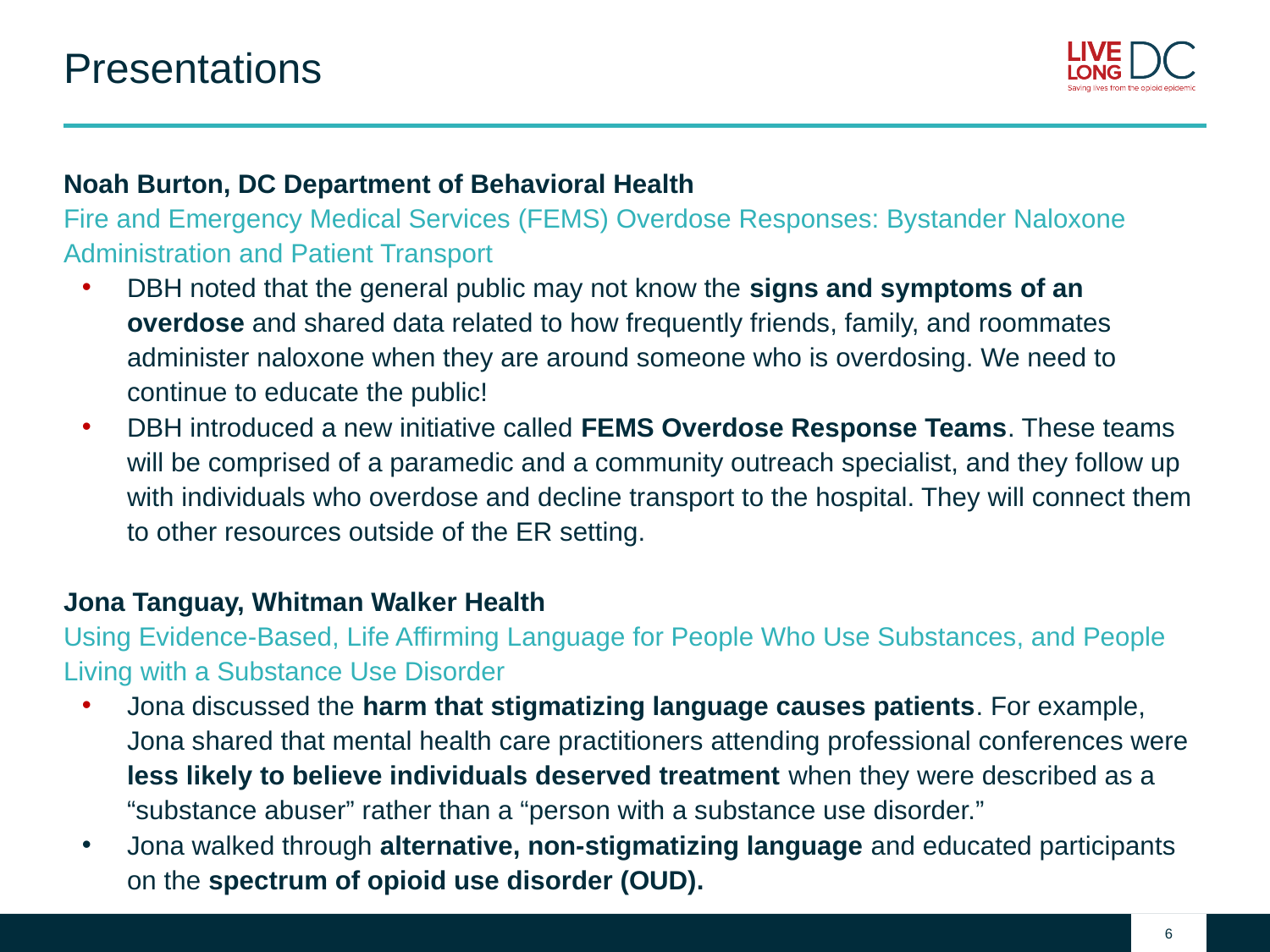

# Presentations
Noah Burton, DC Department of Behavioral Health
Fire and Emergency Medical Services (FEMS) Overdose Responses: Bystander Naloxone Administration and Patient Transport
DBH noted that the general public may not know the signs and symptoms of an overdose and shared data related to how frequently friends, family, and roommates administer naloxone when they are around someone who is overdosing. We need to continue to educate the public!
DBH introduced a new initiative called FEMS Overdose Response Teams. These teams will be comprised of a paramedic and a community outreach specialist, and they follow up with individuals who overdose and decline transport to the hospital. They will connect them to other resources outside of the ER setting.

Jona Tanguay, Whitman Walker Health
Using Evidence-Based, Life Affirming Language for People Who Use Substances, and People Living with a Substance Use Disorder
Jona discussed the harm that stigmatizing language causes patients. For example, Jona shared that mental health care practitioners attending professional conferences were less likely to believe individuals deserved treatment when they were described as a “substance abuser” rather than a “person with a substance use disorder.”
Jona walked through alternative, non-stigmatizing language and educated participants on the spectrum of opioid use disorder (OUD).

6